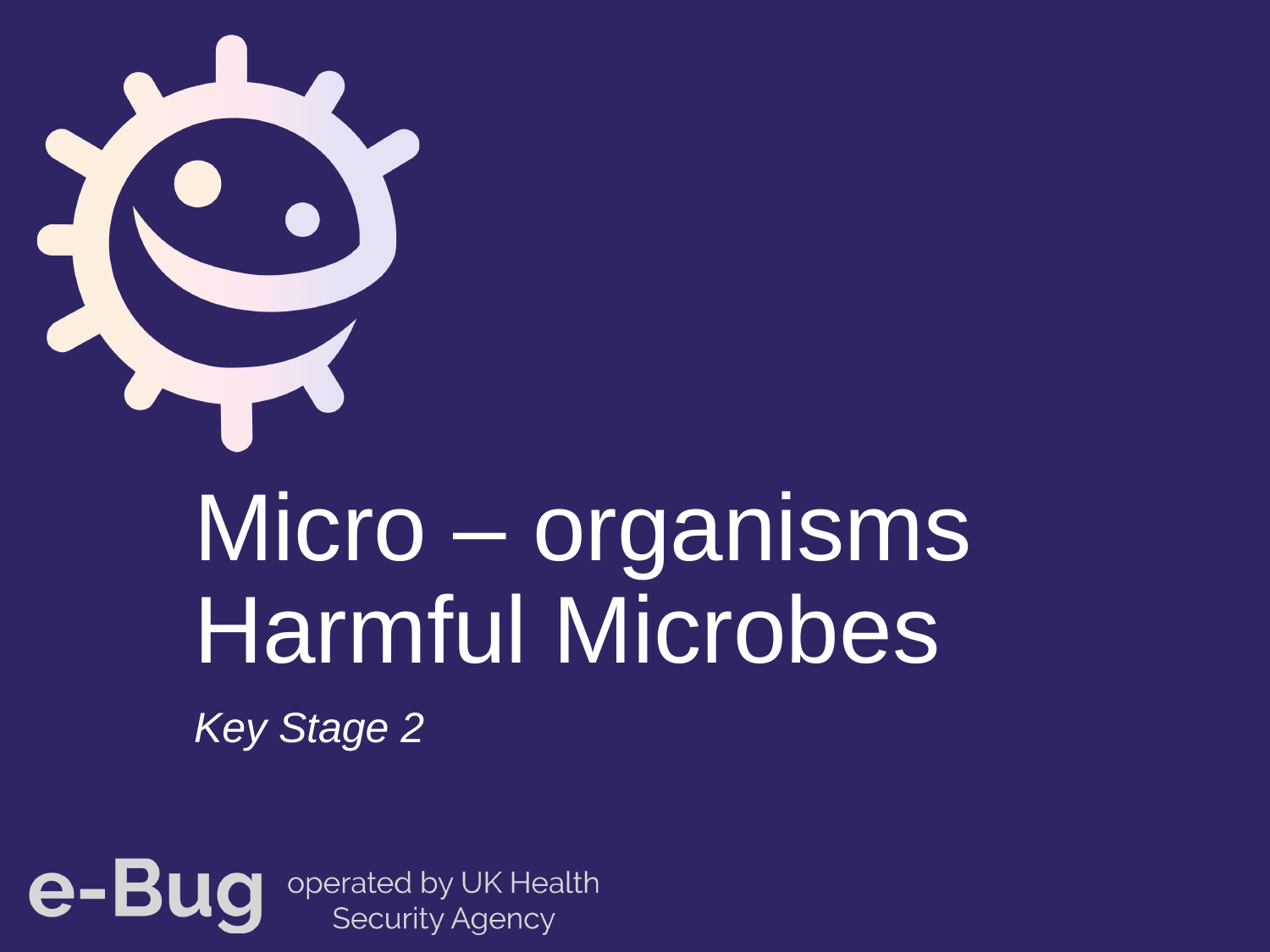

# Micro – organisms Harmful Microbes
Key Stage 2